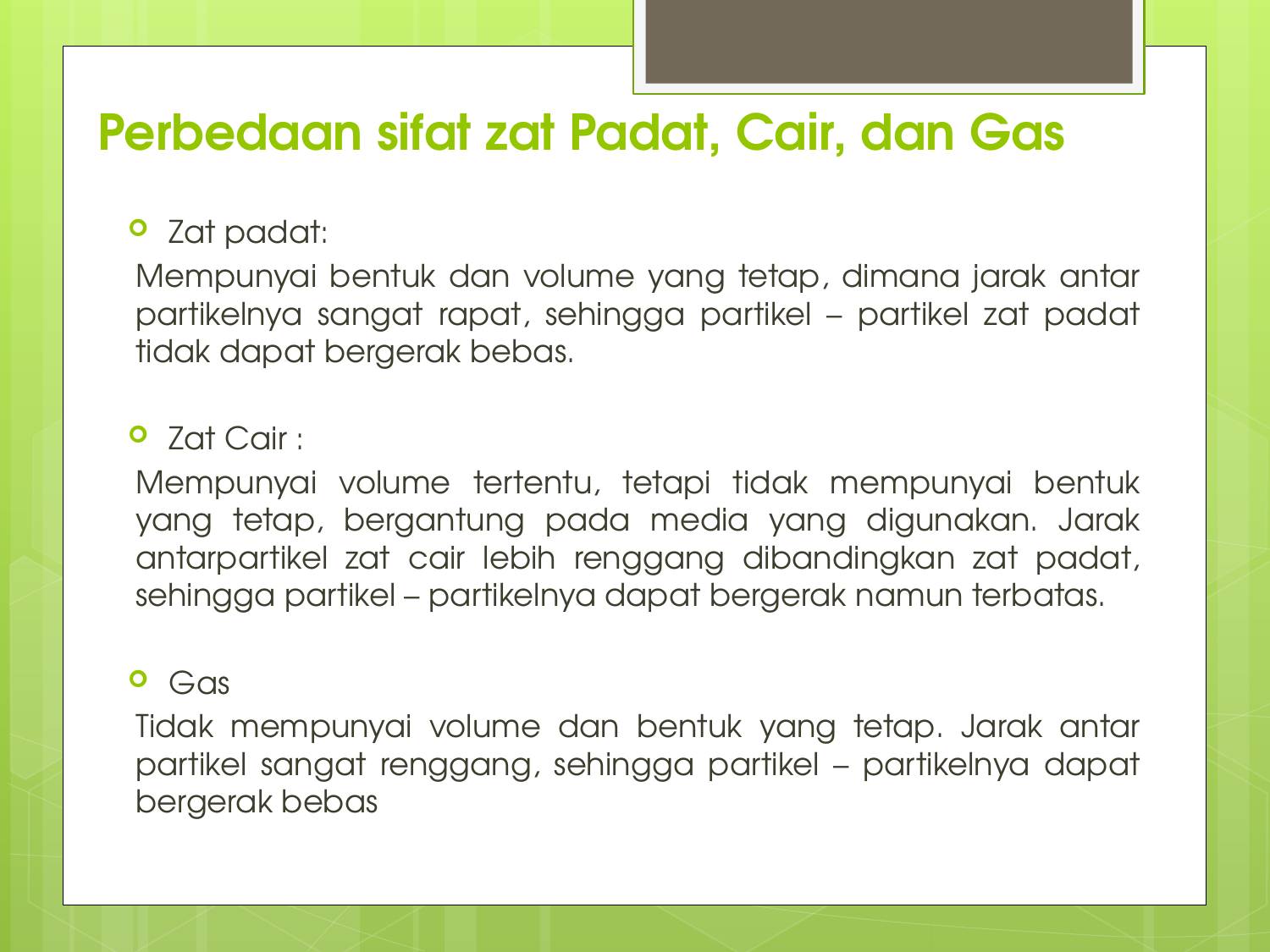

# Perbedaan sifat zat Padat, Cair, dan Gas
Zat padat:
Mempunyai bentuk dan volume yang tetap, dimana jarak antar partikelnya sangat rapat, sehingga partikel – partikel zat padat tidak dapat bergerak bebas.

Zat Cair :
Mempunyai volume tertentu, tetapi tidak mempunyai bentuk yang tetap, bergantung pada media yang digunakan. Jarak antarpartikel zat cair lebih renggang dibandingkan zat padat, sehingga partikel – partikelnya dapat bergerak namun terbatas.

Gas
Tidak mempunyai volume dan bentuk yang tetap. Jarak antar partikel sangat renggang, sehingga partikel – partikelnya dapat bergerak bebas